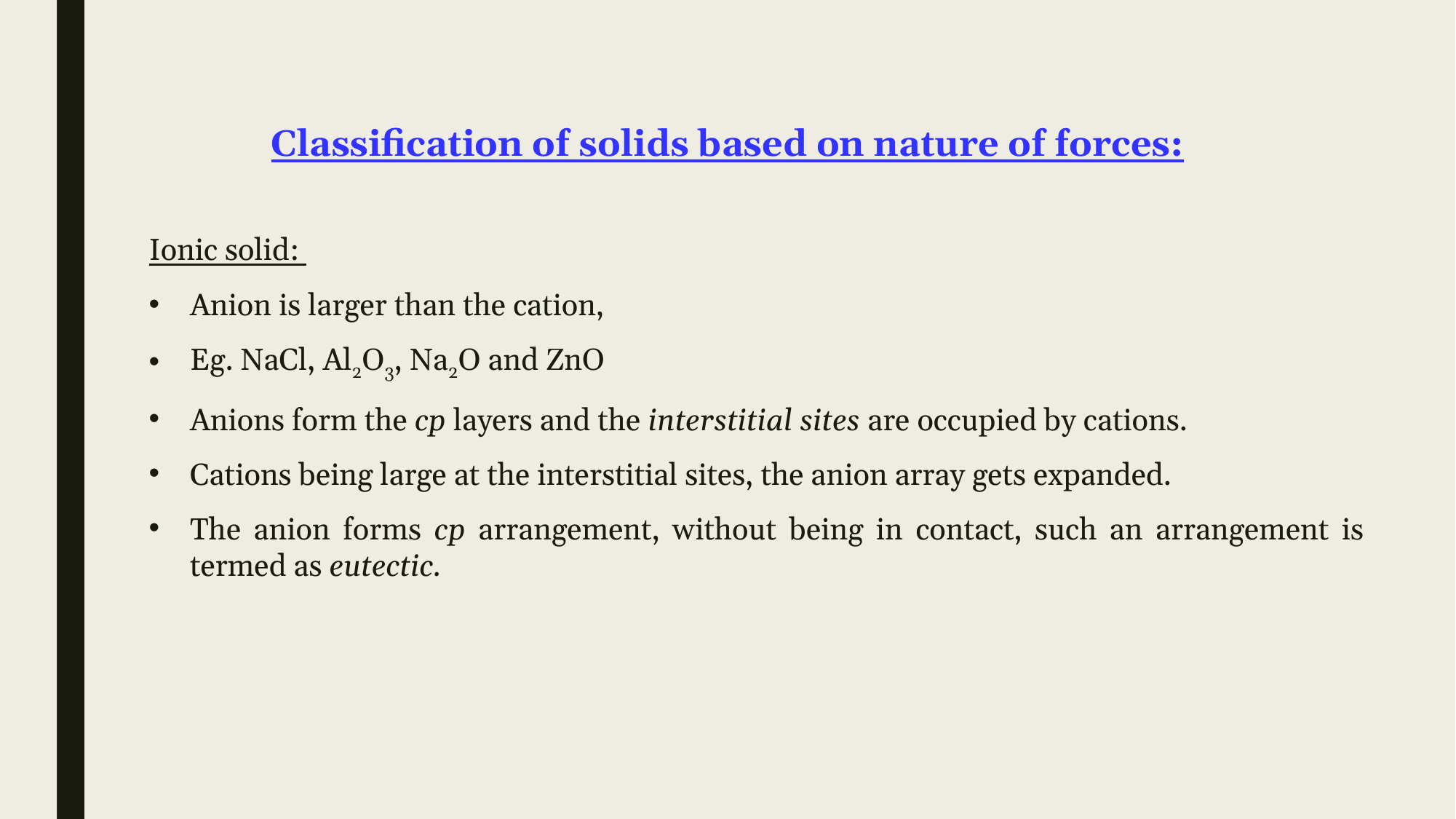

Classification of solids based on nature of forces:
Ionic solid:
Anion is larger than the cation,
Eg. NaCl, Al2O3, Na2O and ZnO
Anions form the cp layers and the interstitial sites are occupied by cations.
Cations being large at the interstitial sites, the anion array gets expanded.
The anion forms cp arrangement, without being in contact, such an arrangement is termed as eutectic.